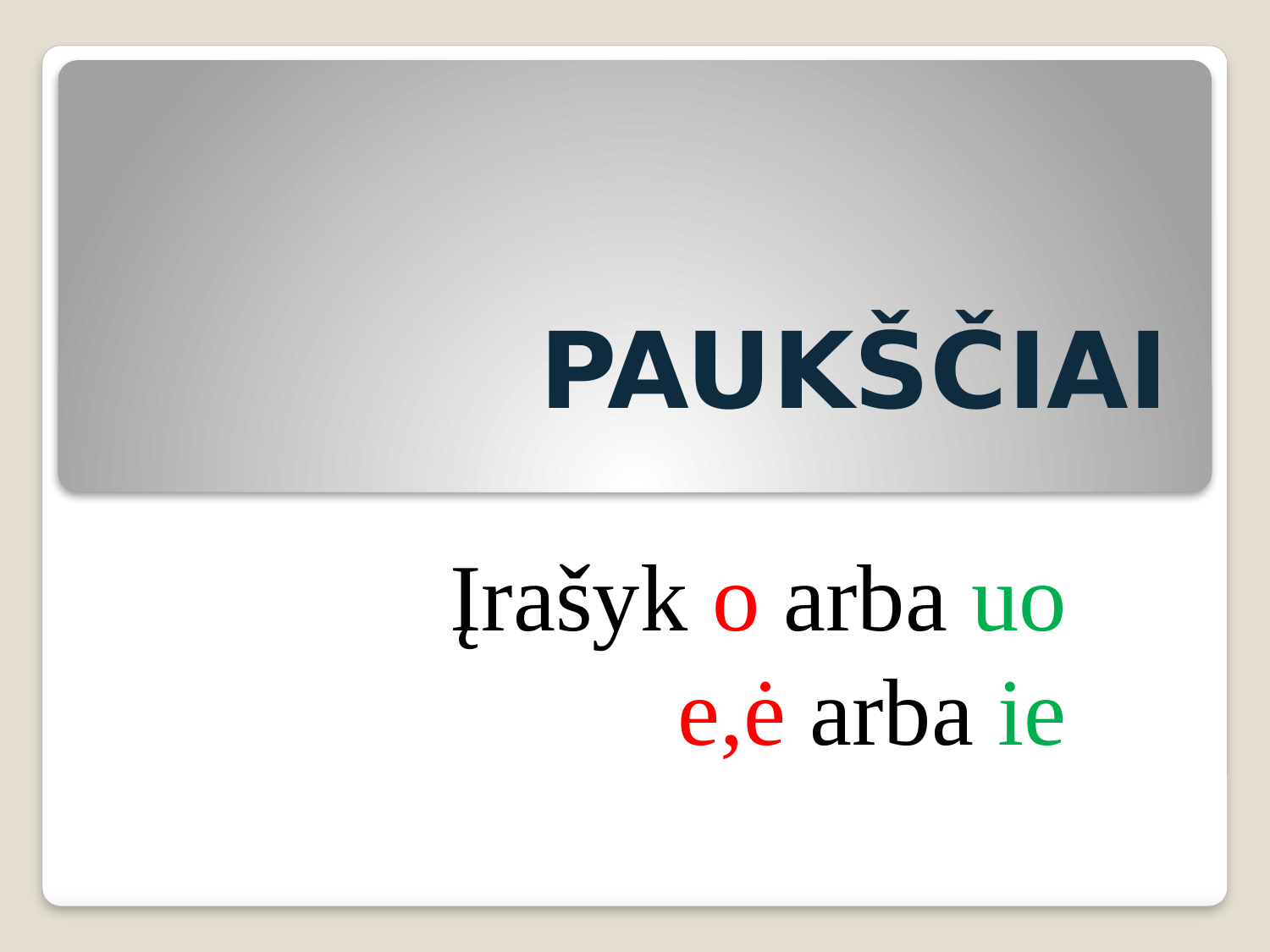

# PAUKŠČIAI
Įrašyk o arba uo
e,ė arba ie